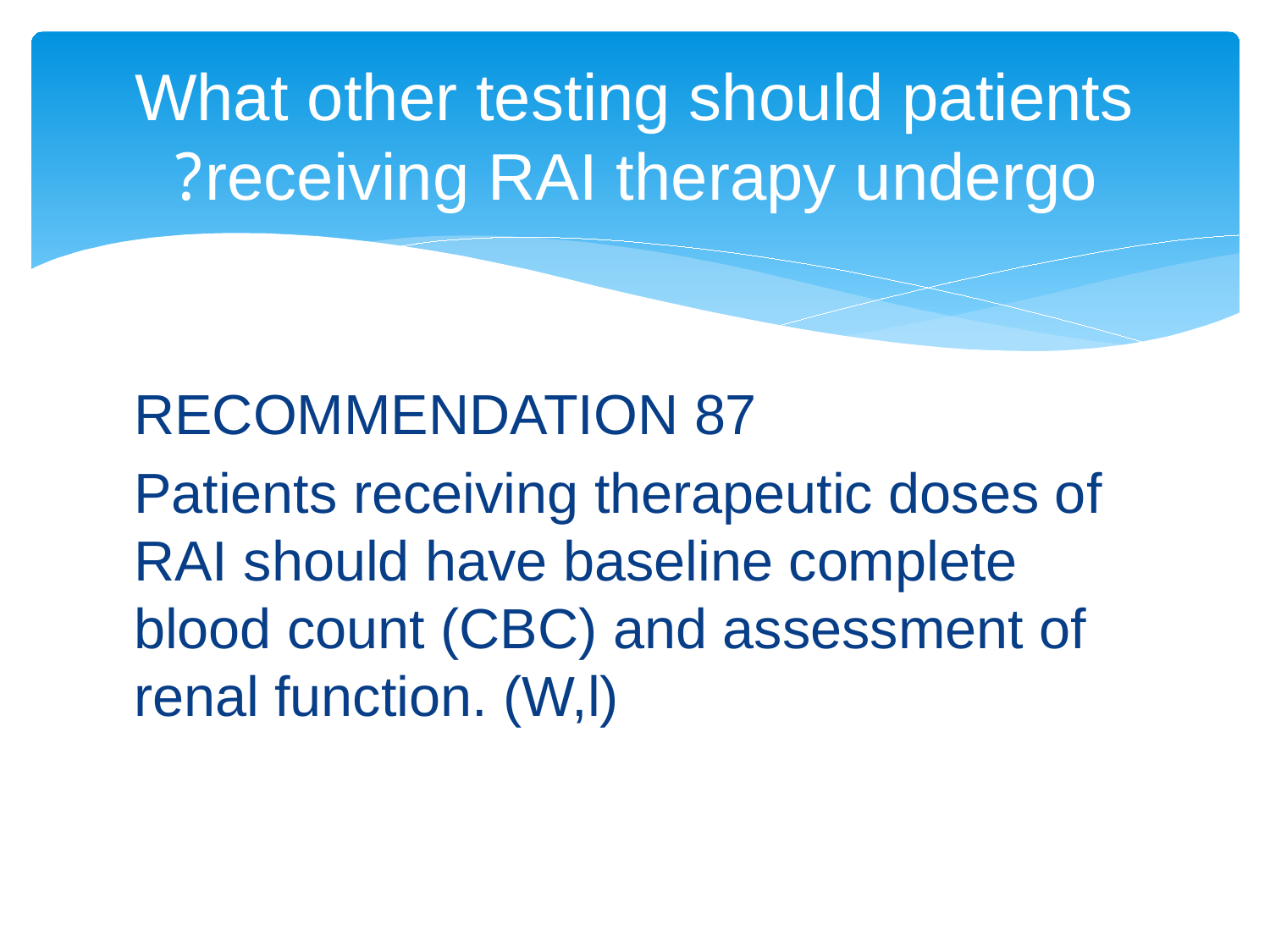

# What other testing should patients receiving RAI therapy undergo?
RECOMMENDATION 87
Patients receiving therapeutic doses of RAI should have baseline complete blood count (CBC) and assessment of renal function. (W,l)